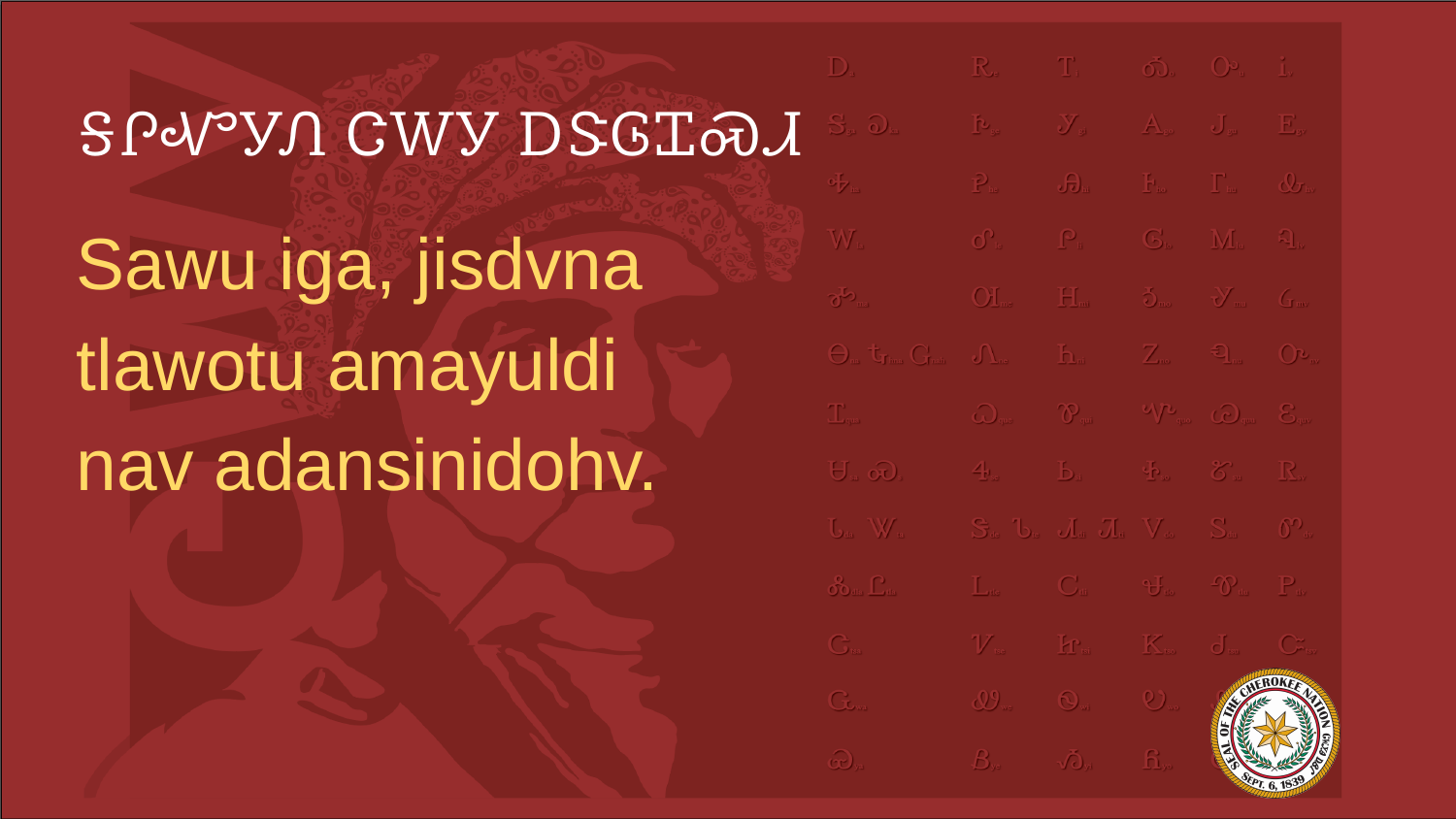

# ᎦᎵᏉᎩᏁ ᏣᎳᎩ ᎠᏕᎶᏆᏍᏗ
Sawu iga, jisdvna tlawotu amayuldi nav adansinidohv.